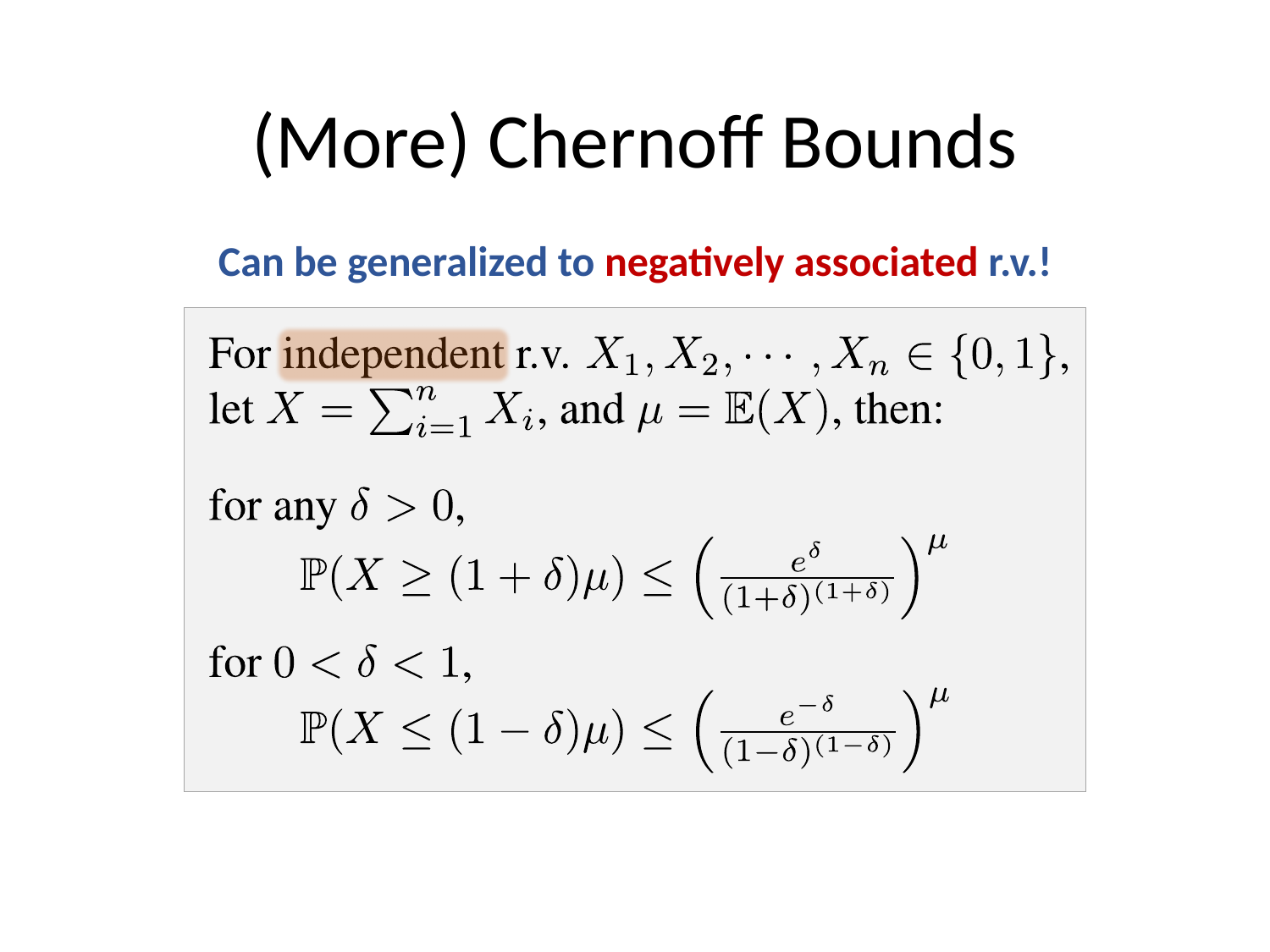

# (More) Chernoff Bounds
Can be generalized to negatively associated r.v.!